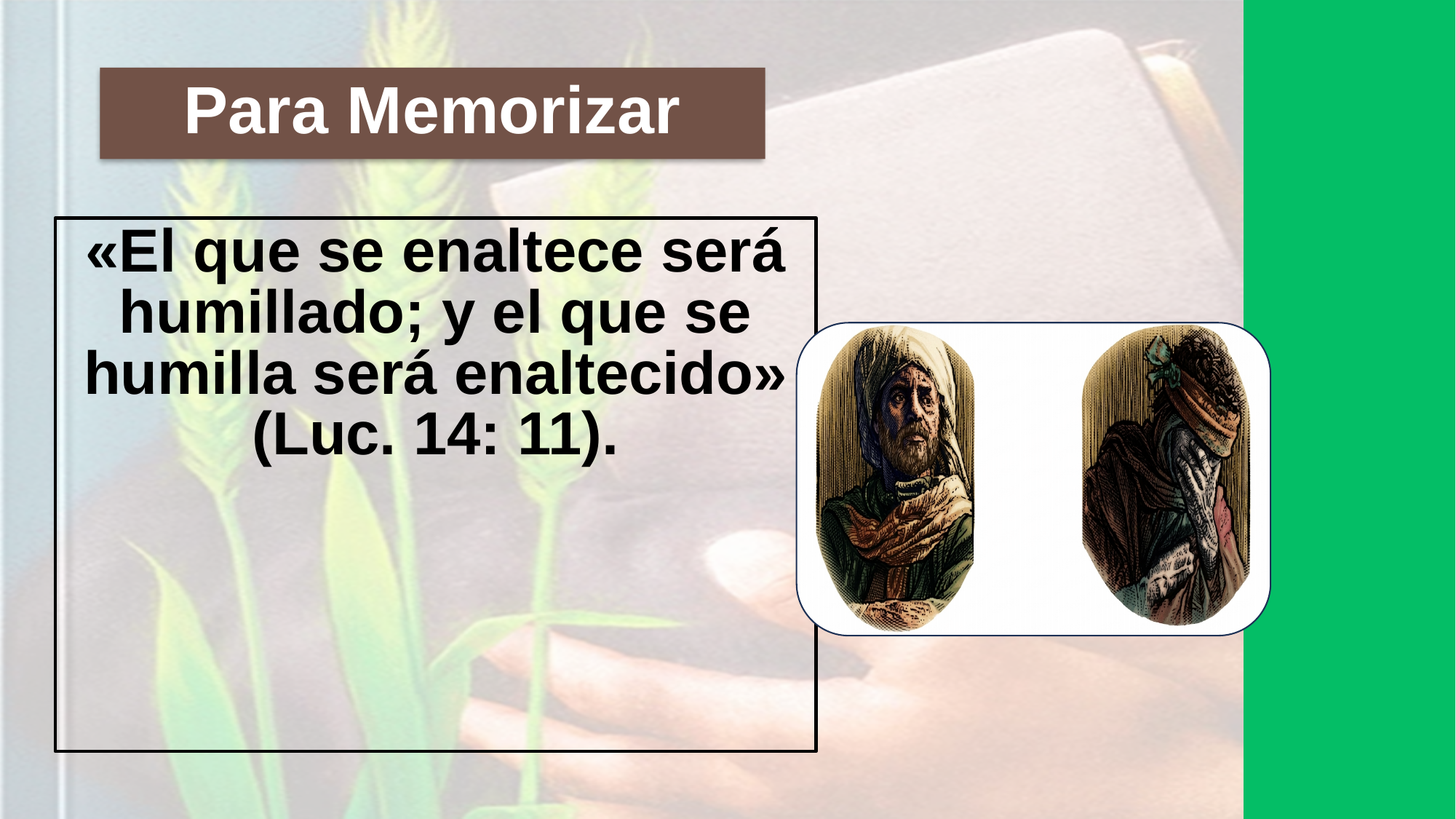

# Para Memorizar
«El que se enaltece será humillado; y el que se humilla será enaltecido» (Luc. 14: 11).